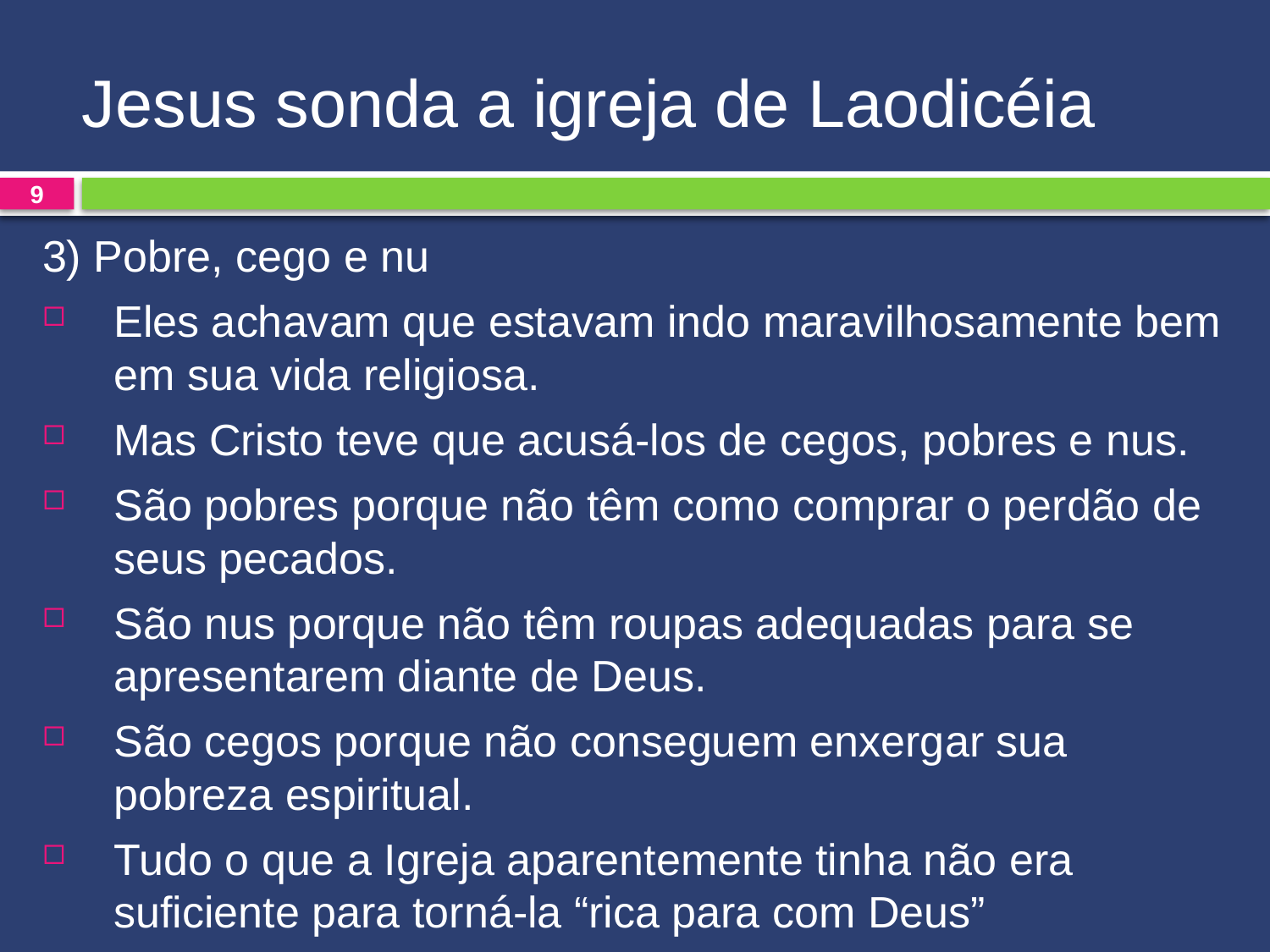

# Jesus sonda a igreja de Laodicéia
9
3) Pobre, cego e nu
Eles achavam que estavam indo maravilhosamente bem em sua vida religiosa.
Mas Cristo teve que acusá-los de cegos, pobres e nus.
São pobres porque não têm como comprar o perdão de seus pecados.
São nus porque não têm roupas adequadas para se apresentarem diante de Deus.
São cegos porque não conseguem enxergar sua pobreza espiritual.
Tudo o que a Igreja aparentemente tinha não era suficiente para torná-la “rica para com Deus”